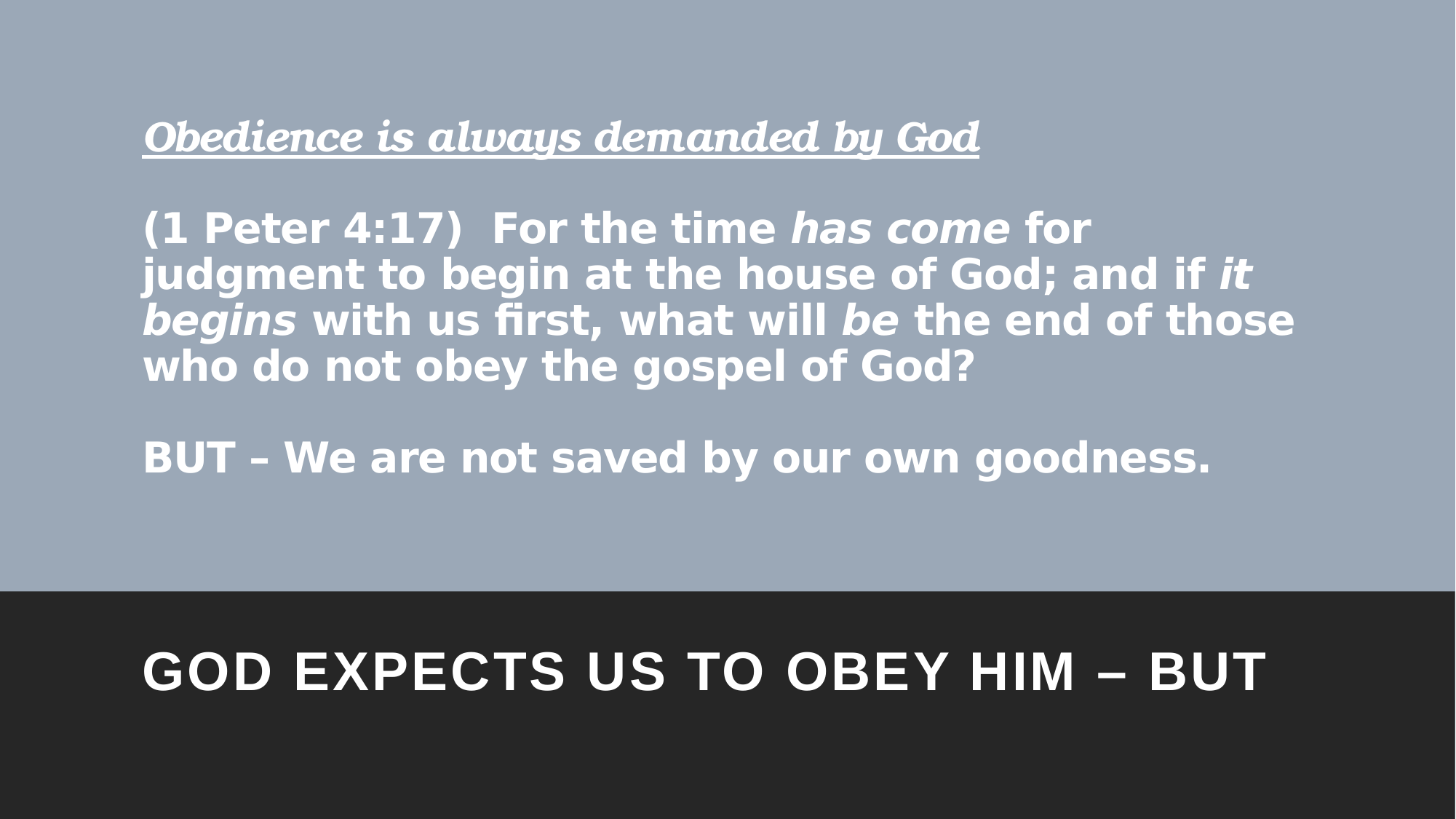

# Obedience is always demanded by God (1 Peter 4:17)  For the time has come for judgment to begin at the house of God; and if it begins with us first, what will be the end of those who do not obey the gospel of God? BUT – We are not saved by our own goodness.

God expects us to OBEY him – BUT